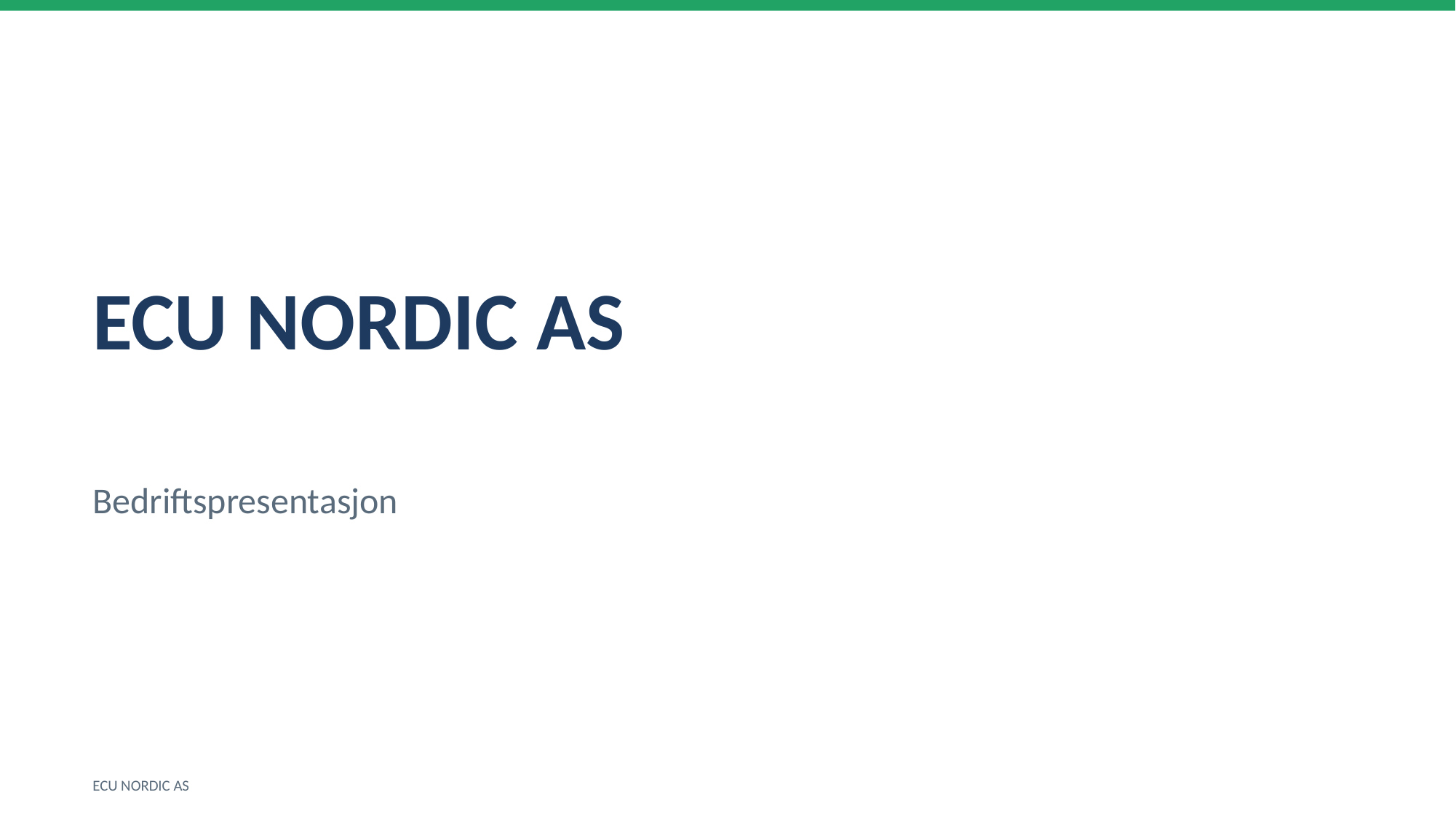

ECU NORDIC AS
Bedriftspresentasjon
ECU NORDIC AS